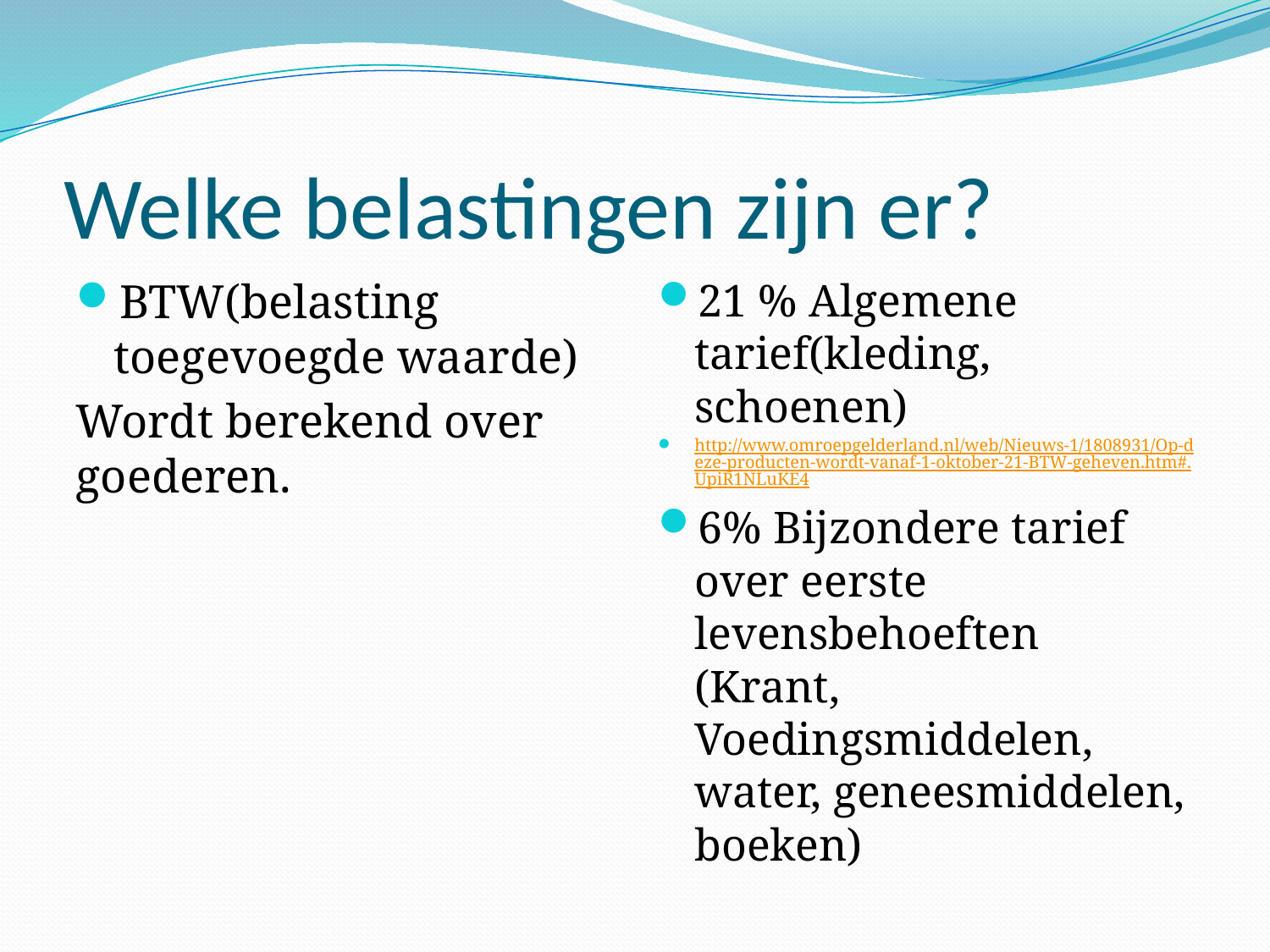

# Welke belastingen zijn er?
BTW(belasting toegevoegde waarde)
Wordt berekend over goederen.
21 % Algemene tarief(kleding, schoenen)
http://www.omroepgelderland.nl/web/Nieuws-1/1808931/Op-deze-producten-wordt-vanaf-1-oktober-21-BTW-geheven.htm#.UpiR1NLuKE4
6% Bijzondere tarief over eerste levensbehoeften (Krant, Voedingsmiddelen, water, geneesmiddelen, boeken)